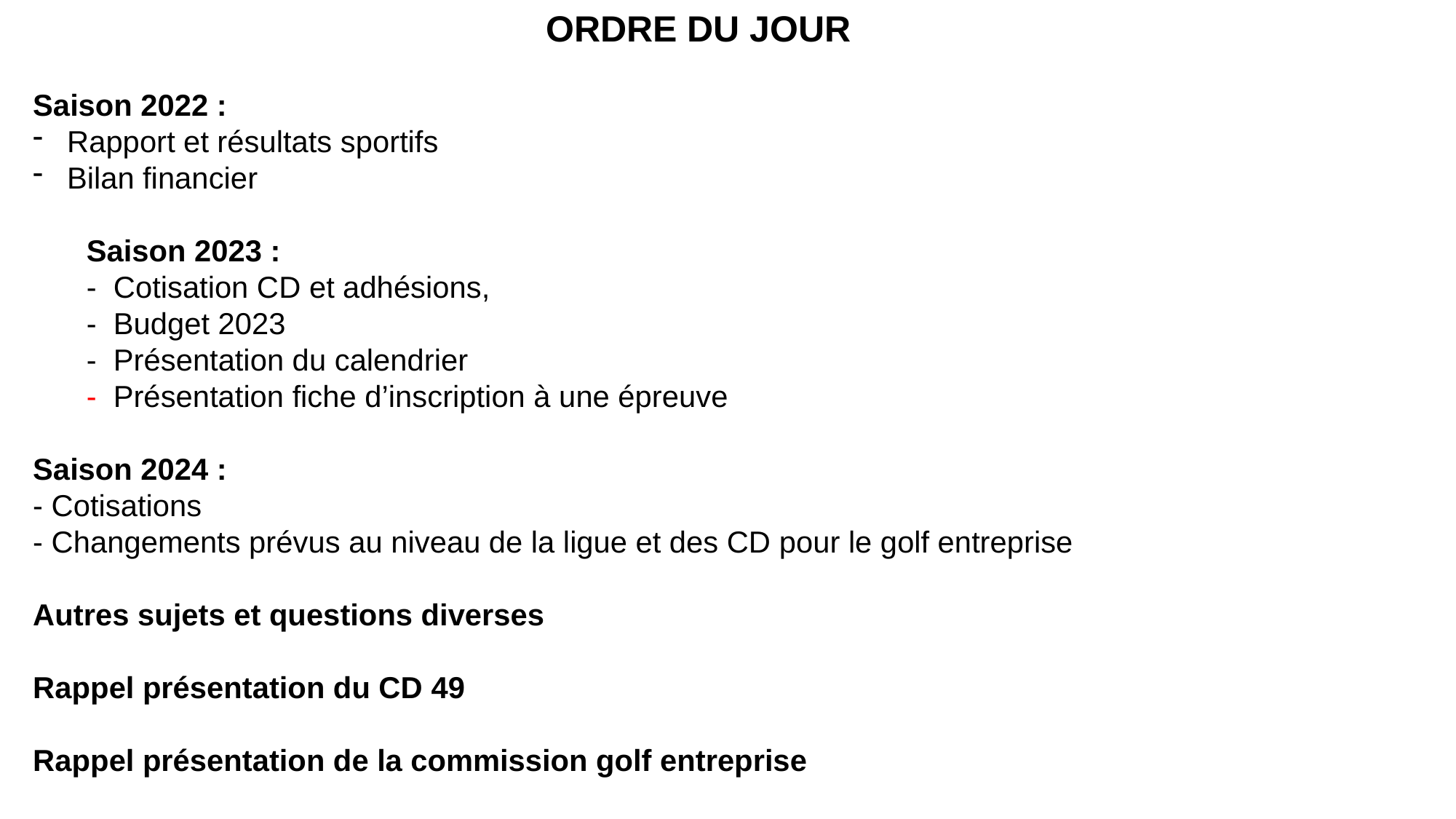

ORDRE DU JOUR

Saison 2022 :
Rapport et résultats sportifs
Bilan financier

Saison 2023 :
-  Cotisation CD et adhésions,
-  Budget 2023
-  Présentation du calendrier
-  Présentation fiche d’inscription à une épreuve

Saison 2024 :
- Cotisations
- Changements prévus au niveau de la ligue et des CD pour le golf entreprise

Autres sujets et questions diverses

Rappel présentation du CD 49

Rappel présentation de la commission golf entreprise